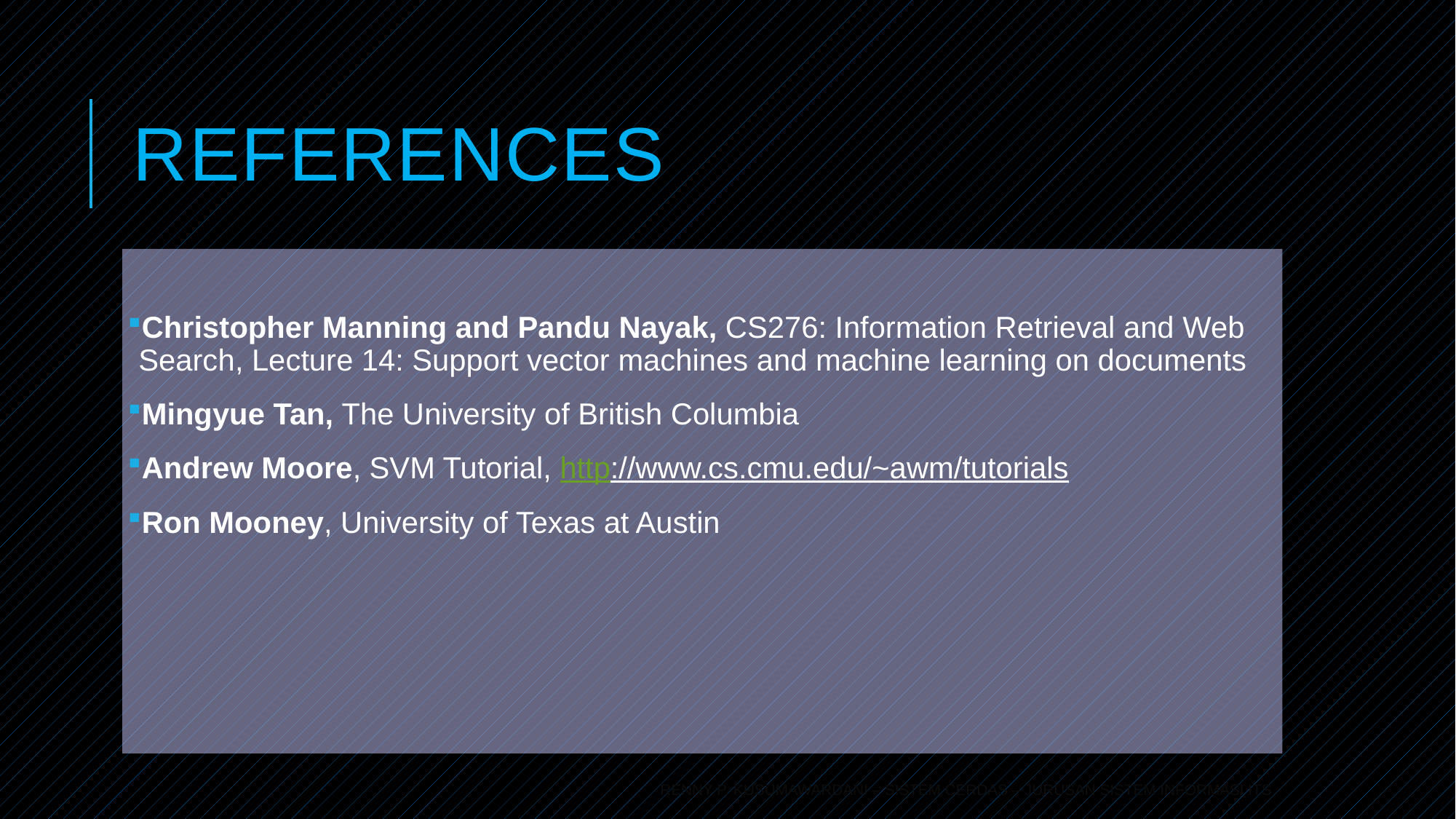

# REferences

Christopher Manning and Pandu Nayak, CS276: Information Retrieval and Web Search, Lecture 14: Support vector machines and machine learning on documents
Mingyue Tan, The University of British Columbia
Andrew Moore, SVM Tutorial, http://www.cs.cmu.edu/~awm/tutorials
Ron Mooney, University of Texas at Austin

Renny P. Kusumawardani – Sistem Cerdas – Jurusan Sistem Informasi ITS